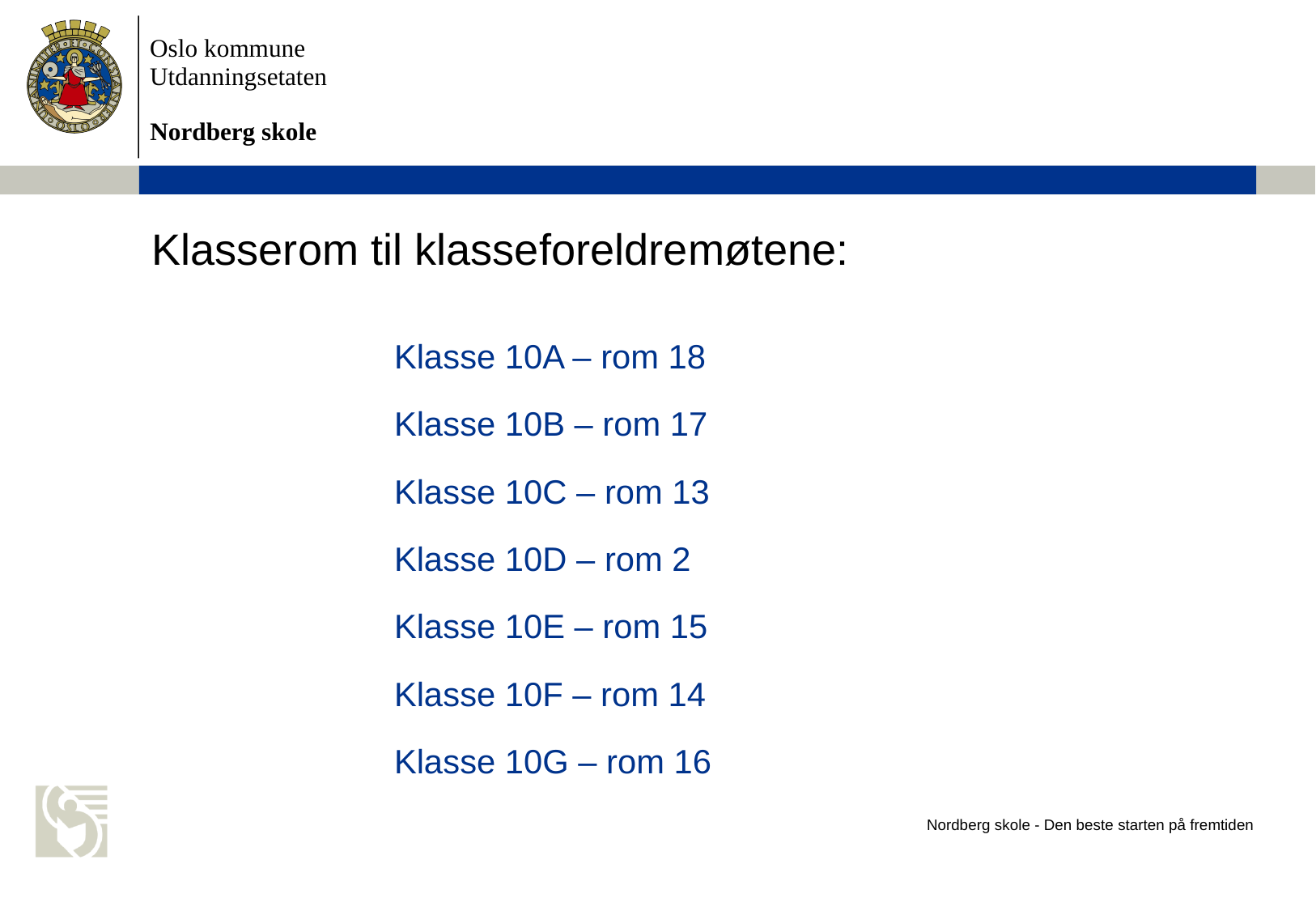

# Klasserom til klasseforeldremøtene:
Klasse 10A – rom 18
Klasse 10B – rom 17
Klasse 10C – rom 13
Klasse 10D – rom 2
Klasse 10E – rom 15
Klasse 10F – rom 14
Klasse 10G – rom 16

Nordberg skole - Den beste starten på fremtiden